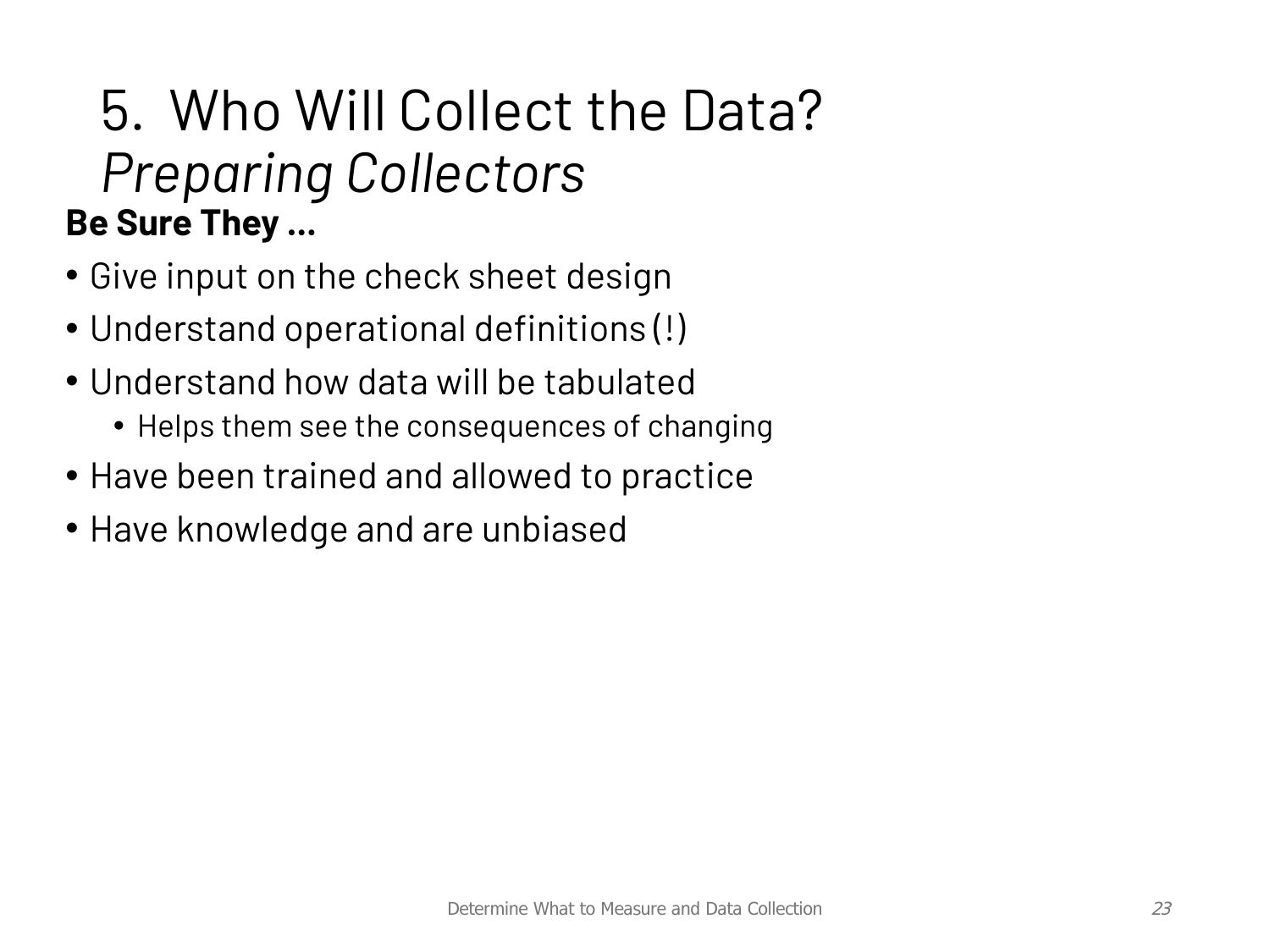

Determine What to Measure and Data Collection
# 5.  Who Will Collect the Data? Preparing Collectors
Be Sure They ...
Give input on the check sheet design
Understand operational definitions (!)
Understand how data will be tabulated
Helps them see the consequences of changing
Have been trained and allowed to practice
Have knowledge and are unbiased
23